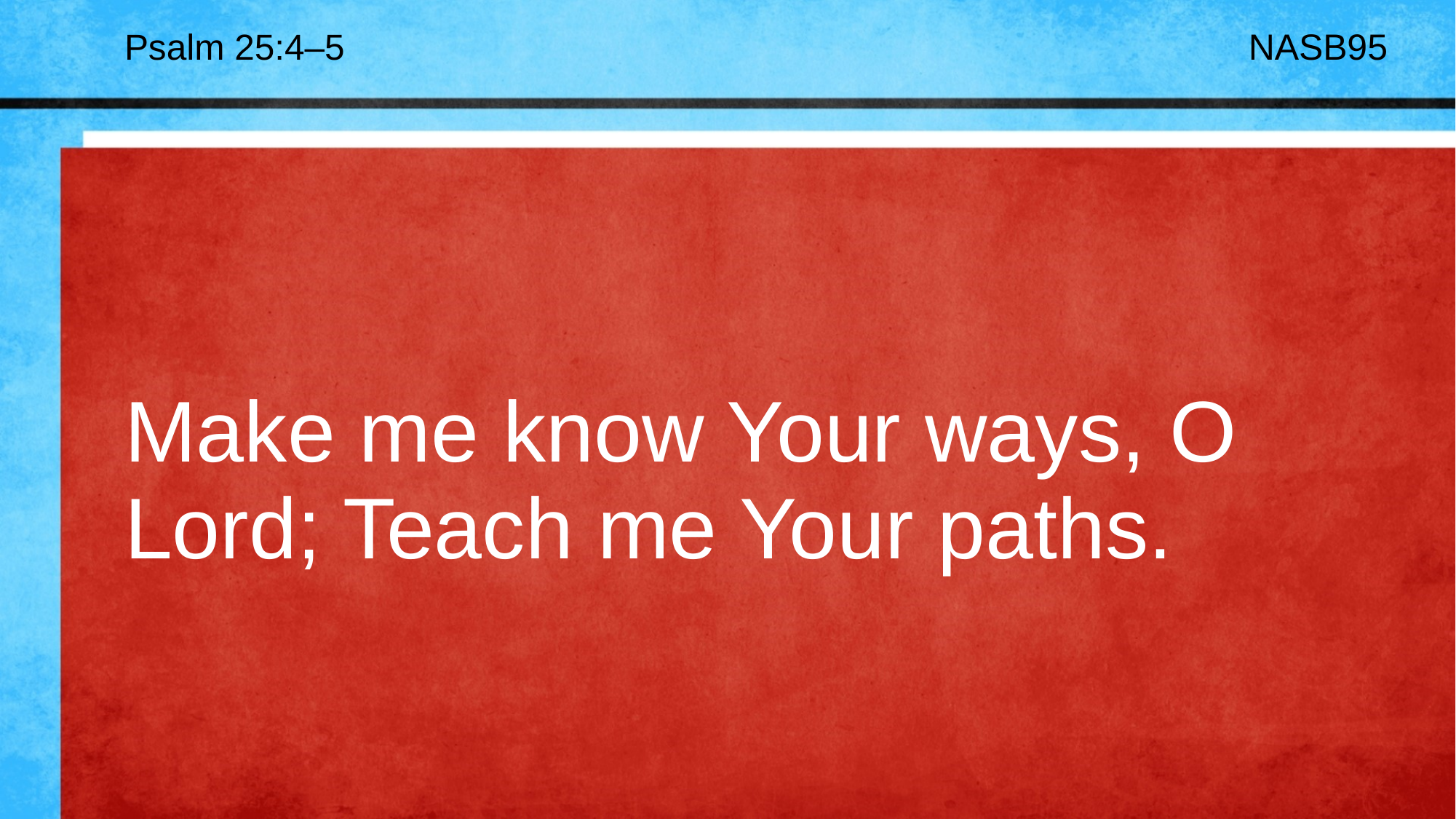

Psalm 25:4–5
NASB95
# Make me know Your ways, O Lord; Teach me Your paths.